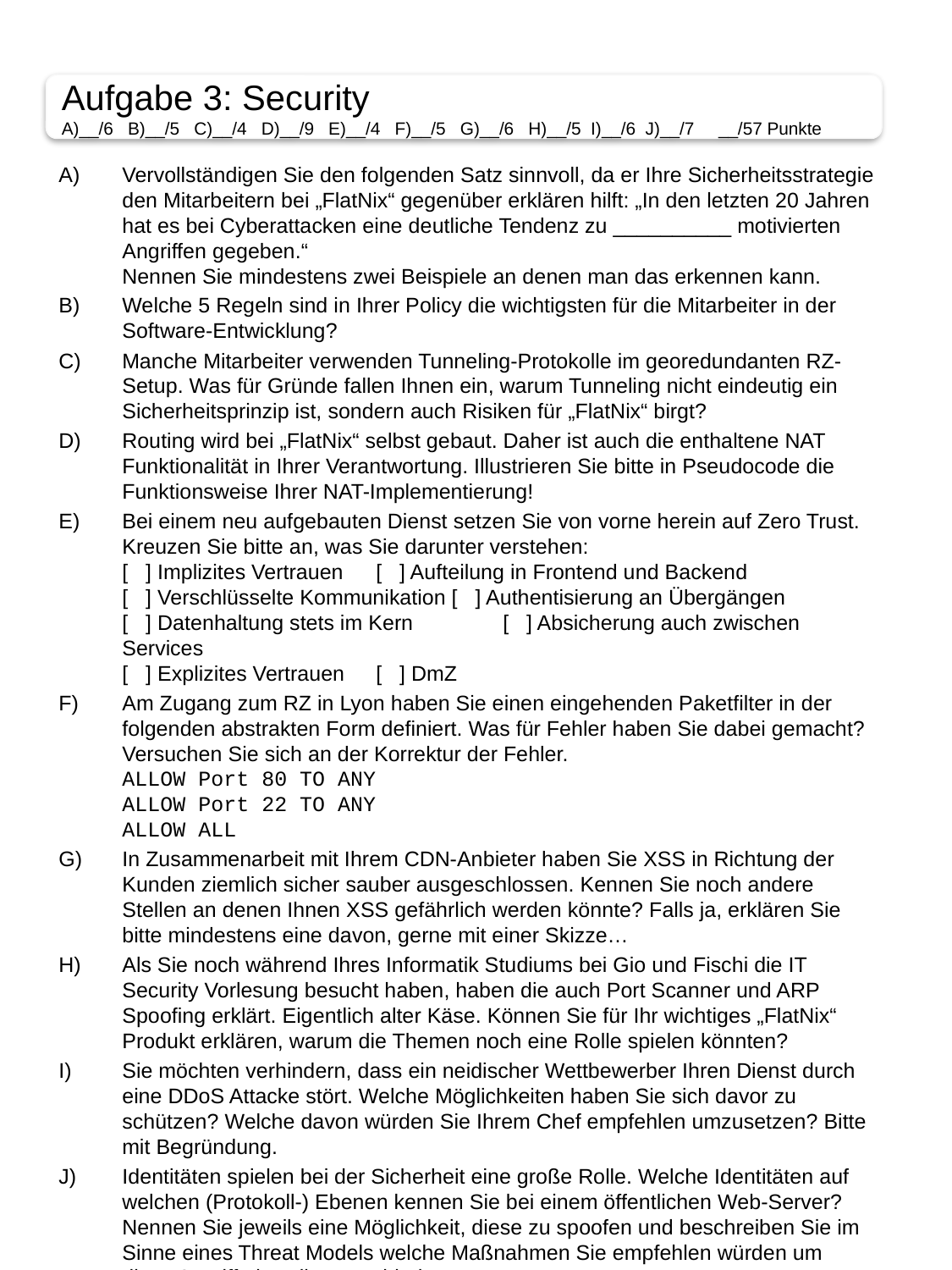

Aufgabe 3: Security
A)__/6   B)__/5   C)__/4   D)__/9   E)__/4   F)__/5   G)__/6   H)__/5  I)__/6  J)__/7     __/57 Punkte
Vervollständigen Sie den folgenden Satz sinnvoll, da er Ihre Sicherheitsstrategie den Mitarbeitern bei „FlatNix“ gegenüber erklären hilft: „In den letzten 20 Jahren hat es bei Cyberattacken eine deutliche Tendenz zu __________ motivierten Angriffen gegeben.“
Nennen Sie mindestens zwei Beispiele an denen man das erkennen kann.
Welche 5 Regeln sind in Ihrer Policy die wichtigsten für die Mitarbeiter in der Software-Entwicklung?
Manche Mitarbeiter verwenden Tunneling-Protokolle im georedundanten RZ-Setup. Was für Gründe fallen Ihnen ein, warum Tunneling nicht eindeutig ein Sicherheitsprinzip ist, sondern auch Risiken für „FlatNix“ birgt?
Routing wird bei „FlatNix“ selbst gebaut. Daher ist auch die enthaltene NAT Funktionalität in Ihrer Verantwortung. Illustrieren Sie bitte in Pseudocode die Funktionsweise Ihrer NAT-Implementierung!
Bei einem neu aufgebauten Dienst setzen Sie von vorne herein auf Zero Trust. Kreuzen Sie bitte an, was Sie darunter verstehen:
[   ] Implizites Vertrauen	[   ] Aufteilung in Frontend und Backend
[   ] Verschlüsselte Kommunikation [   ] Authentisierung an Übergängen
[   ] Datenhaltung stets im Kern	[   ] Absicherung auch zwischen Services
[   ] Explizites Vertrauen	[   ] DmZ
Am Zugang zum RZ in Lyon haben Sie einen eingehenden Paketfilter in der folgenden abstrakten Form definiert. Was für Fehler haben Sie dabei gemacht?
Versuchen Sie sich an der Korrektur der Fehler.
ALLOW Port 80 TO ANY
ALLOW Port 22 TO ANY
ALLOW ALL
In Zusammenarbeit mit Ihrem CDN-Anbieter haben Sie XSS in Richtung der Kunden ziemlich sicher sauber ausgeschlossen. Kennen Sie noch andere Stellen an denen Ihnen XSS gefährlich werden könnte? Falls ja, erklären Sie bitte mindestens eine davon, gerne mit einer Skizze…
Als Sie noch während Ihres Informatik Studiums bei Gio und Fischi die IT Security Vorlesung besucht haben, haben die auch Port Scanner und ARP Spoofing erklärt. Eigentlich alter Käse. Können Sie für Ihr wichtiges „FlatNix“ Produkt erklären, warum die Themen noch eine Rolle spielen könnten?
Sie möchten verhindern, dass ein neidischer Wettbewerber Ihren Dienst durch eine DDoS Attacke stört. Welche Möglichkeiten haben Sie sich davor zu schützen? Welche davon würden Sie Ihrem Chef empfehlen umzusetzen? Bitte mit Begründung.
Identitäten spielen bei der Sicherheit eine große Rolle. Welche Identitäten auf welchen (Protokoll-) Ebenen kennen Sie bei einem öffentlichen Web-Server? Nennen Sie jeweils eine Möglichkeit, diese zu spoofen und beschreiben Sie im Sinne eines Threat Models welche Maßnahmen Sie empfehlen würden um diese Angriffe jeweils zu verhindern.